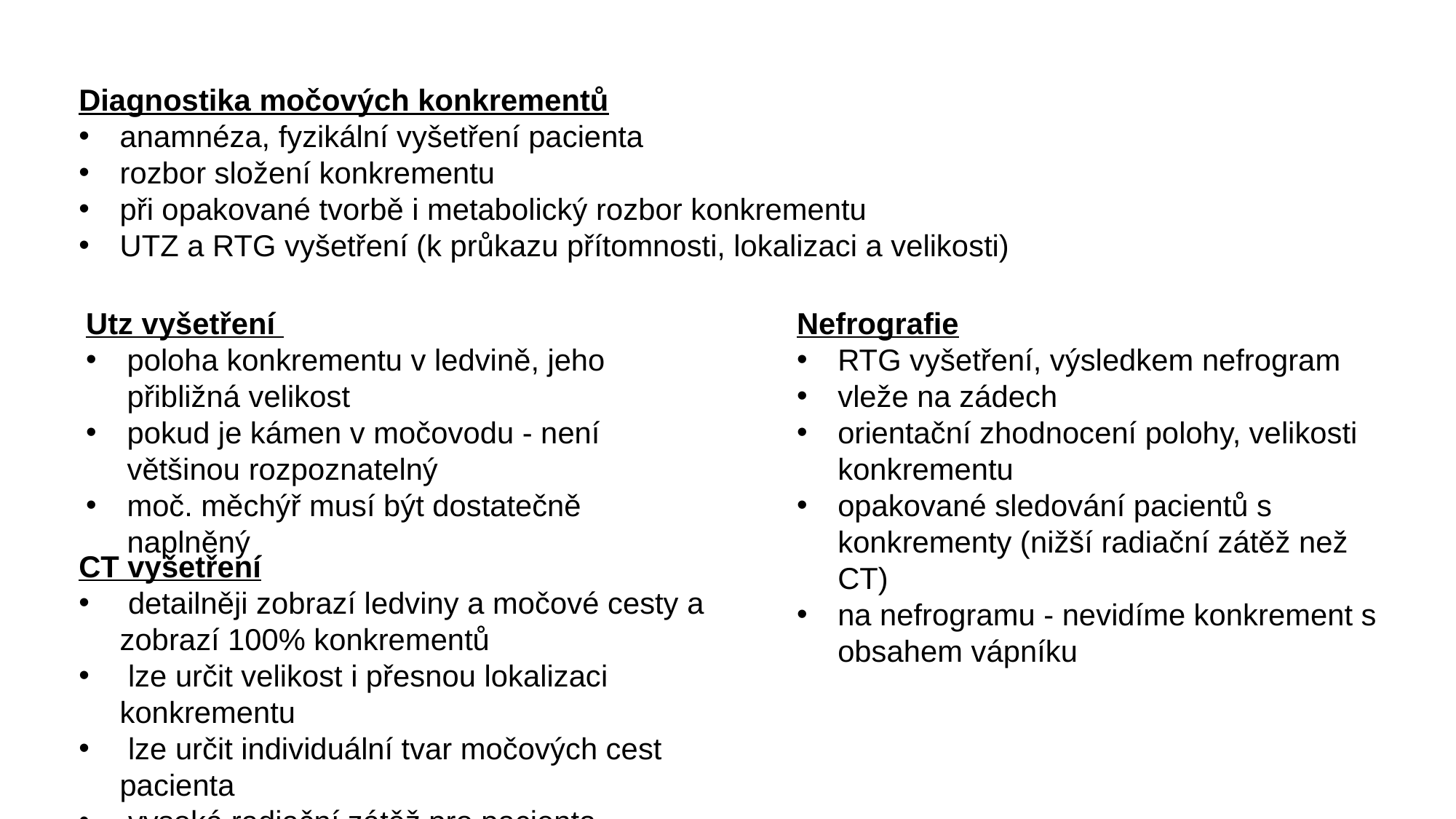

Diagnostika močových konkrementů
anamnéza, fyzikální vyšetření pacienta
rozbor složení konkrementu
při opakované tvorbě i metabolický rozbor konkrementu
UTZ a RTG vyšetření (k průkazu přítomnosti, lokalizaci a velikosti)
Utz vyšetření
poloha konkrementu v ledvině, jeho přibližná velikost
pokud je kámen v močovodu - není většinou rozpoznatelný
moč. měchýř musí být dostatečně naplněný
Nefrografie
RTG vyšetření, výsledkem nefrogram
vleže na zádech
orientační zhodnocení polohy, velikosti konkrementu
opakované sledování pacientů s konkrementy (nižší radiační zátěž než CT)
na nefrogramu - nevidíme konkrement s obsahem vápníku
CT vyšetření
 detailněji zobrazí ledviny a močové cesty a zobrazí 100% konkrementů
 lze určit velikost i přesnou lokalizaci konkrementu
 lze určit individuální tvar močových cest pacienta
 vysoká radiační zátěž pro pacienta